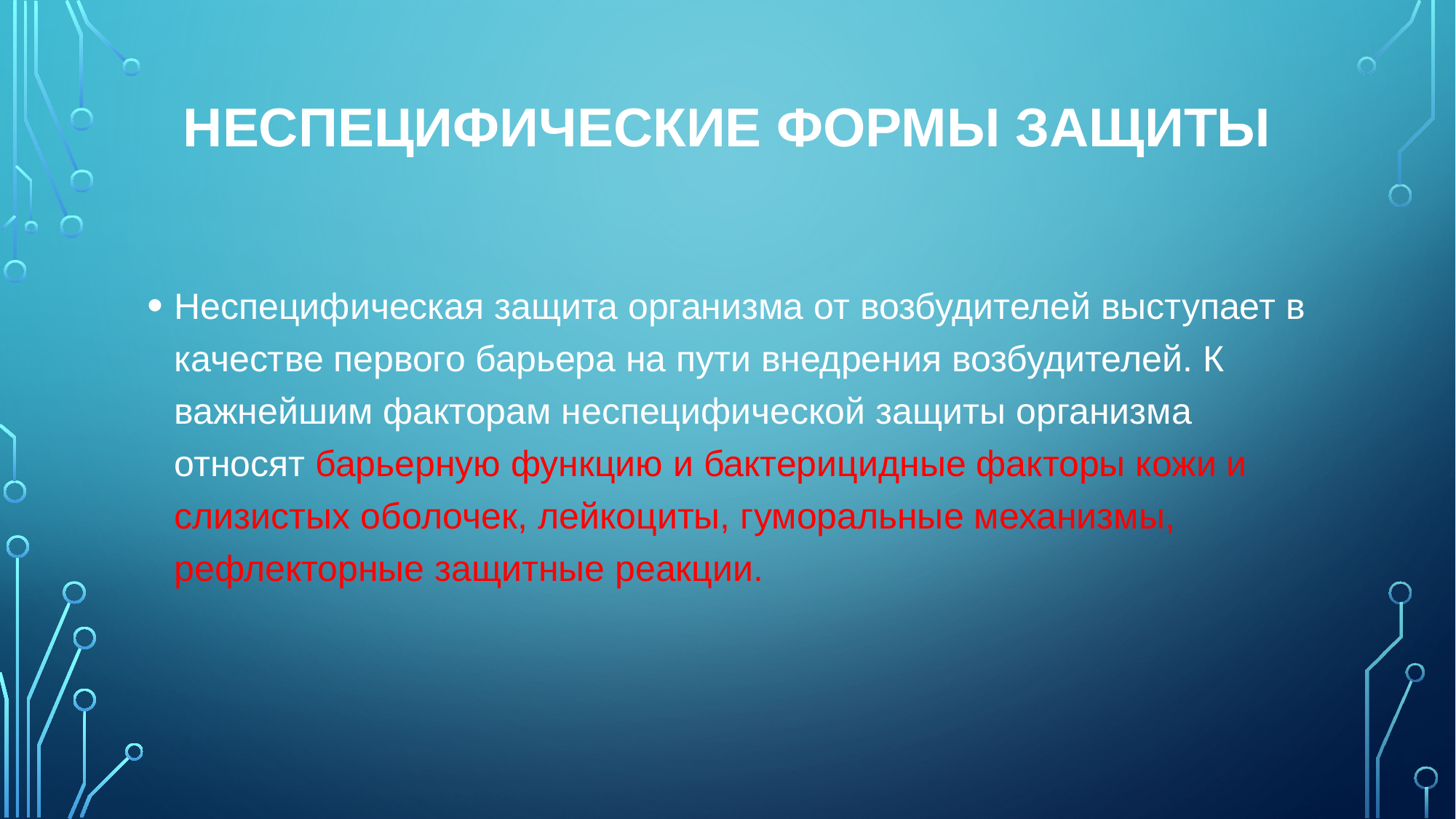

# НЕСПЕЦИФИЧЕСКИЕ ФОРМЫ ЗАЩИТЫ
Неспецифическая защита организма от возбудителей выступает в качестве первого барьера на пути внедрения возбудителей. К важнейшим факторам неспецифической защиты организма относят барьерную функцию и бактерицидные факторы кожи и слизистых оболочек, лейкоциты, гуморальные механизмы, рефлекторные защитные реакции.